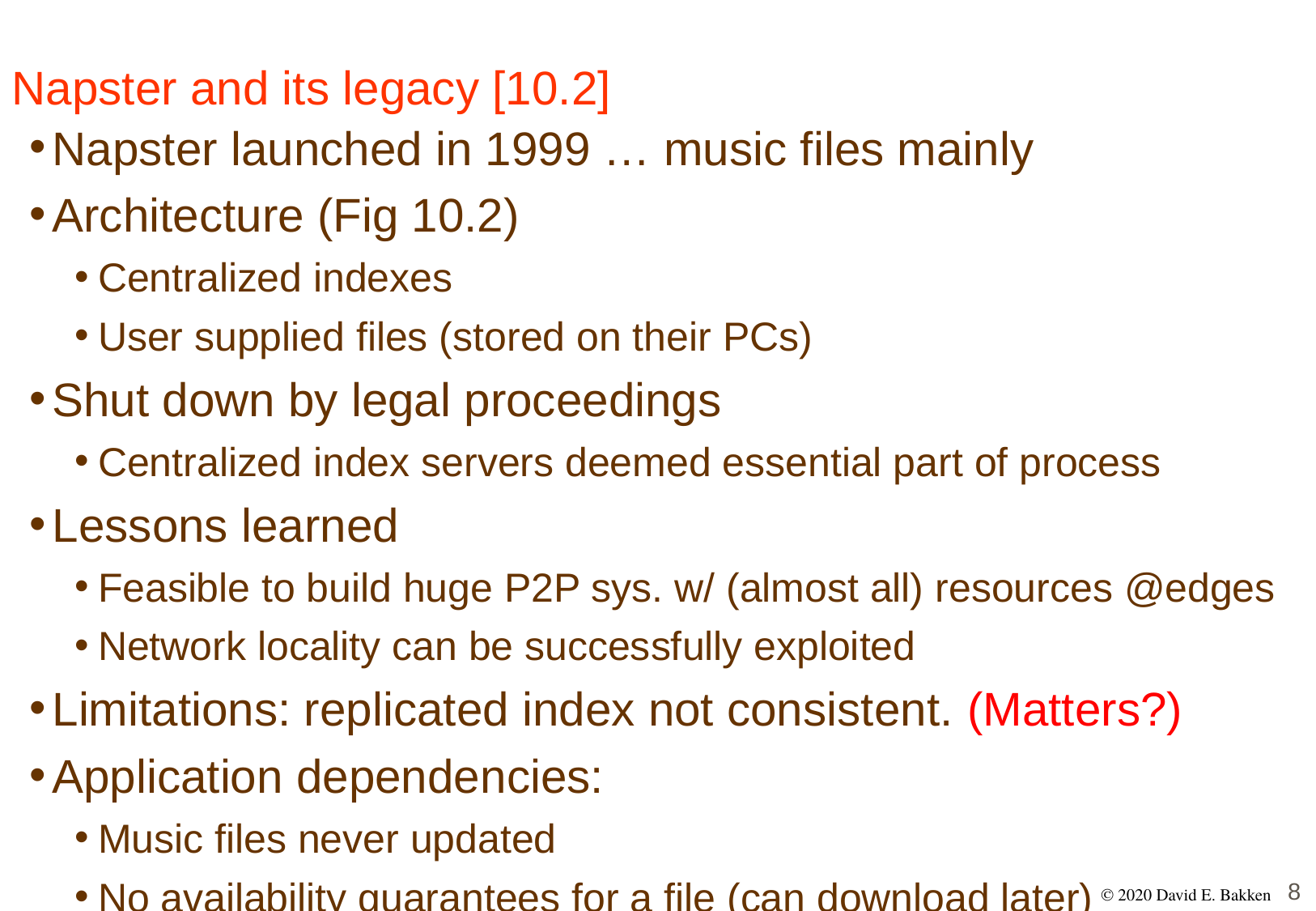

# Napster and its legacy [10.2]
Napster launched in 1999 … music files mainly
Architecture (Fig 10.2)
Centralized indexes
User supplied files (stored on their PCs)
Shut down by legal proceedings
Centralized index servers deemed essential part of process
Lessons learned
Feasible to build huge P2P sys. w/ (almost all) resources @edges
Network locality can be successfully exploited
Limitations: replicated index not consistent. (Matters?)
Application dependencies:
Music files never updated
No availability guarantees for a file (can download later)
8
© 2020 David E. Bakken